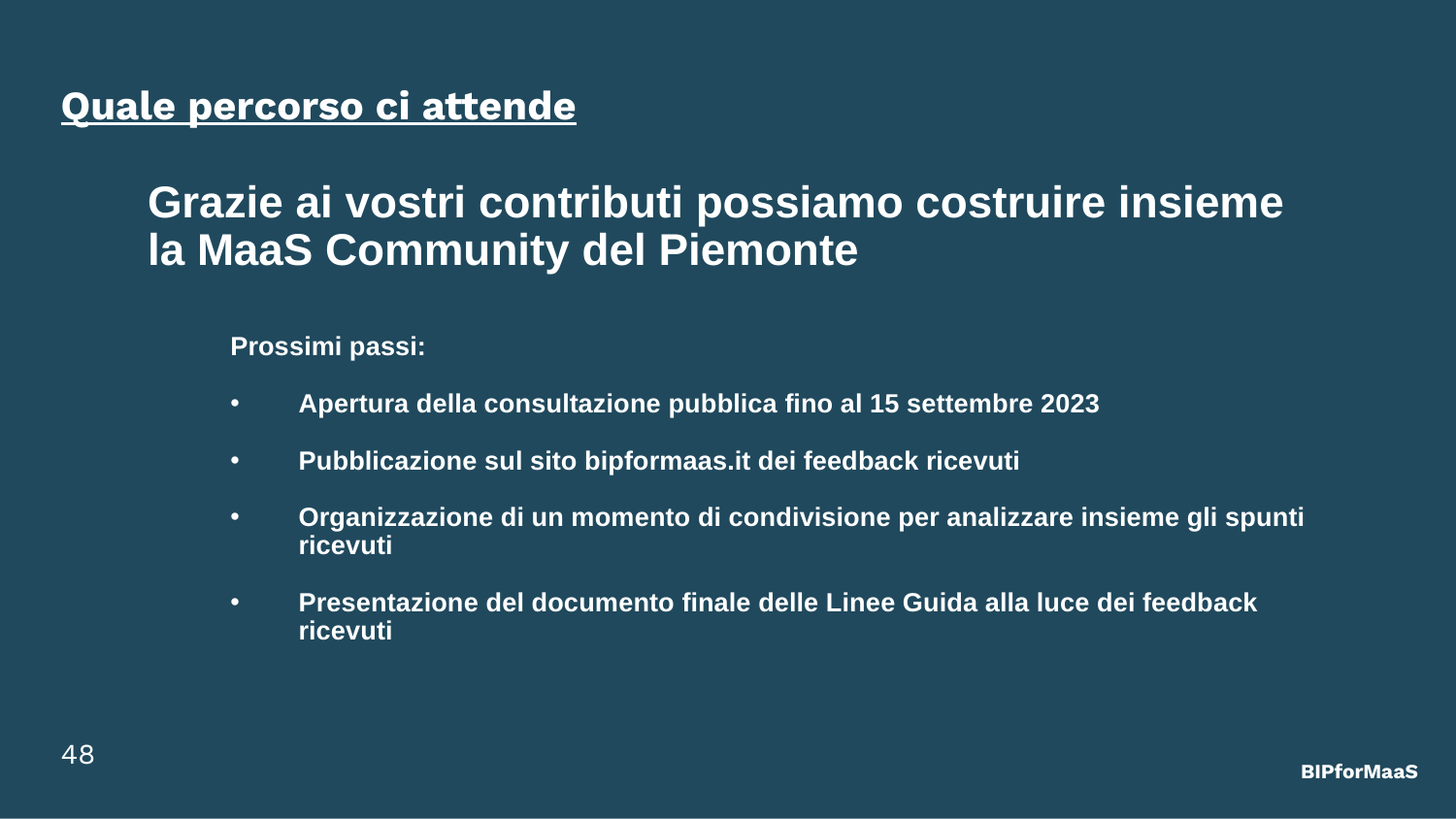

Quale percorso ci attende

# Grazie ai vostri contributi possiamo costruire insieme la MaaS Community del Piemonte
Prossimi passi:

Apertura della consultazione pubblica fino al 15 settembre 2023

Pubblicazione sul sito bipformaas.it dei feedback ricevuti

Organizzazione di un momento di condivisione per analizzare insieme gli spunti ricevuti

Presentazione del documento finale delle Linee Guida alla luce dei feedback ricevuti

BIPforMaaS